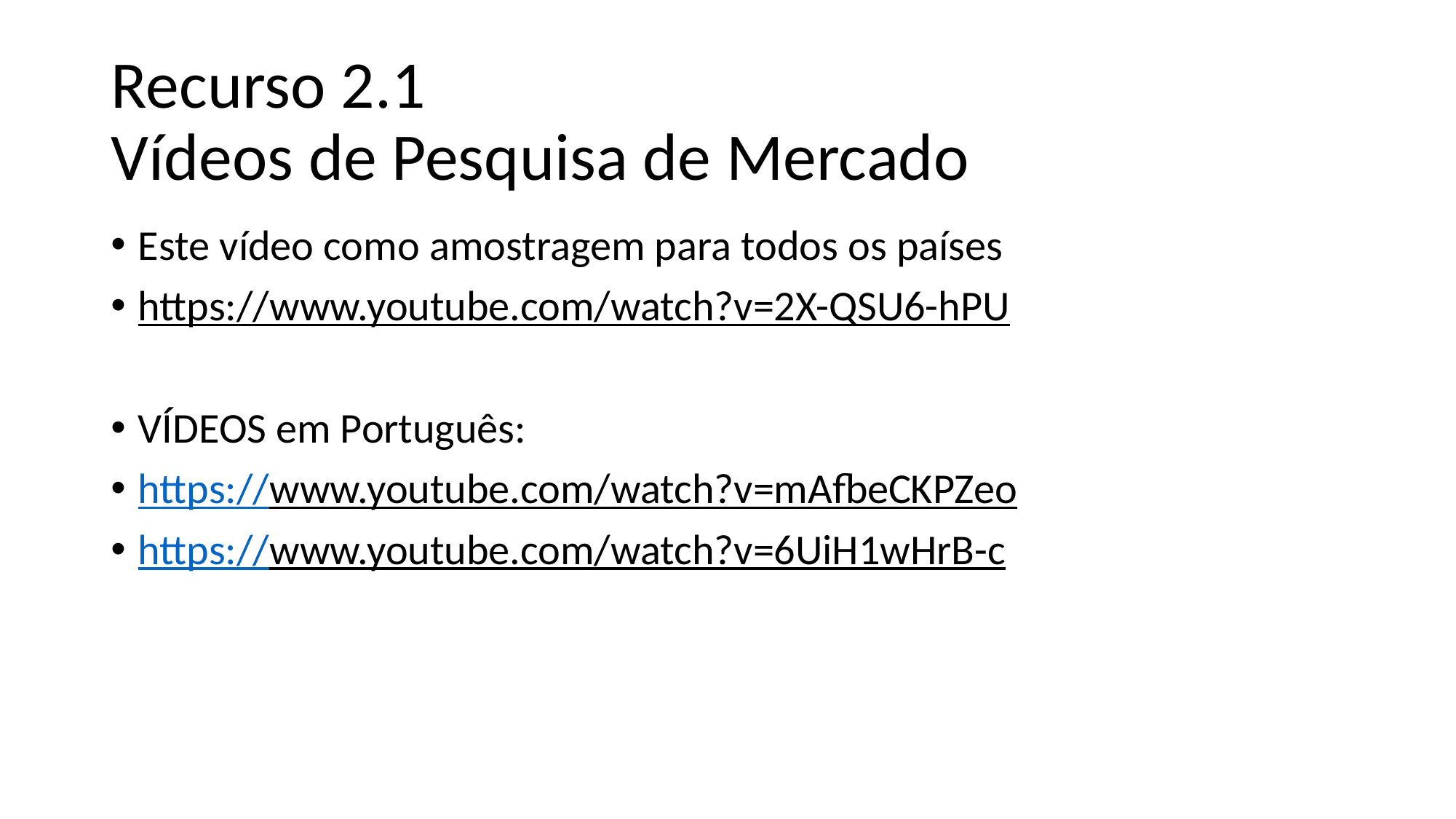

# Recurso 2.1 Vídeos de Pesquisa de Mercado
Este vídeo como amostragem para todos os países
https://www.youtube.com/watch?v=2X-QSU6-hPU

VÍDEOS em Português:
https://www.youtube.com/watch?v=mAfbeCKPZeo
https://www.youtube.com/watch?v=6UiH1wHrB-c